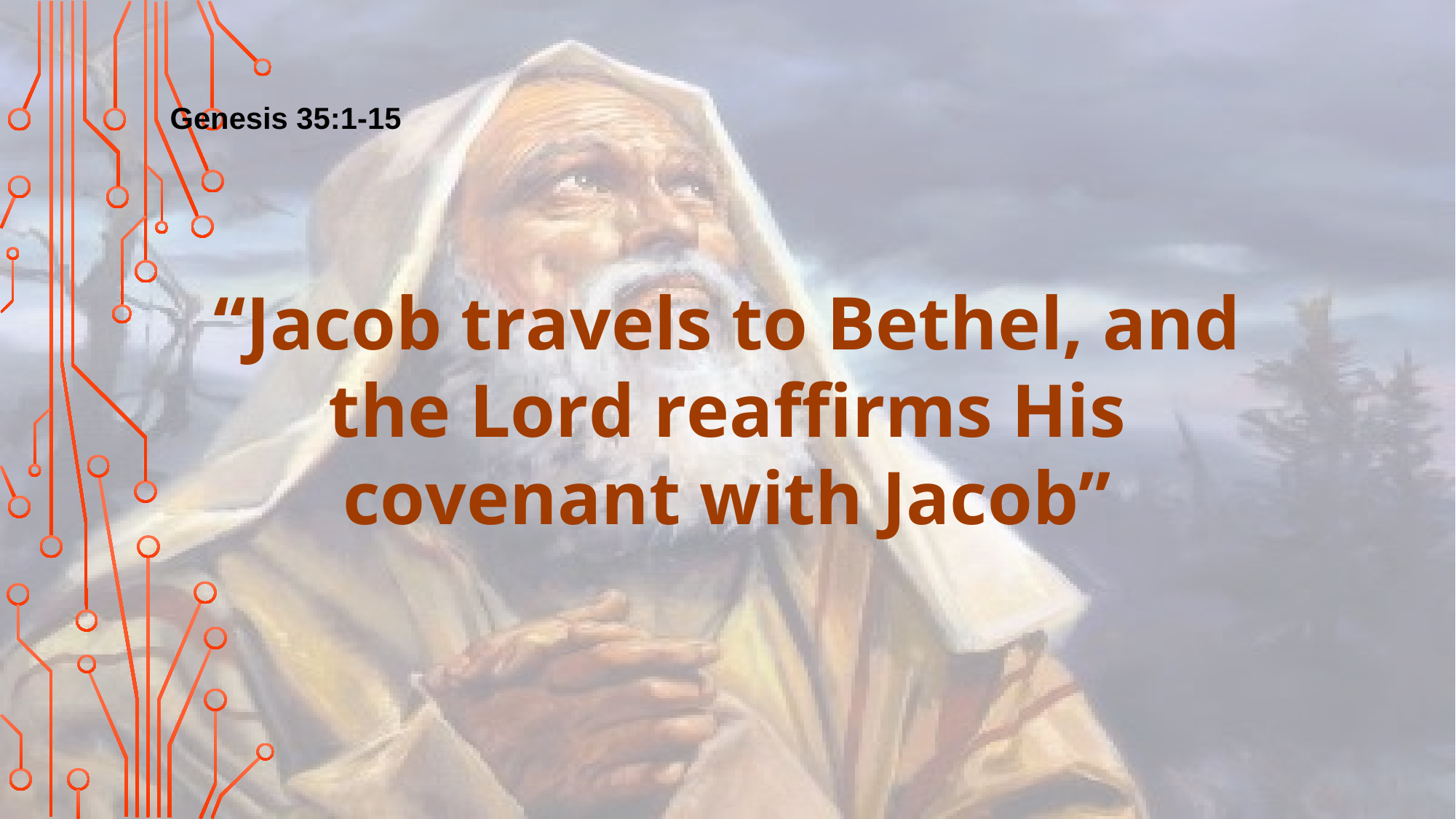

Genesis 35:1-15
“Jacob travels to Bethel, and the Lord reaffirms His covenant with Jacob”